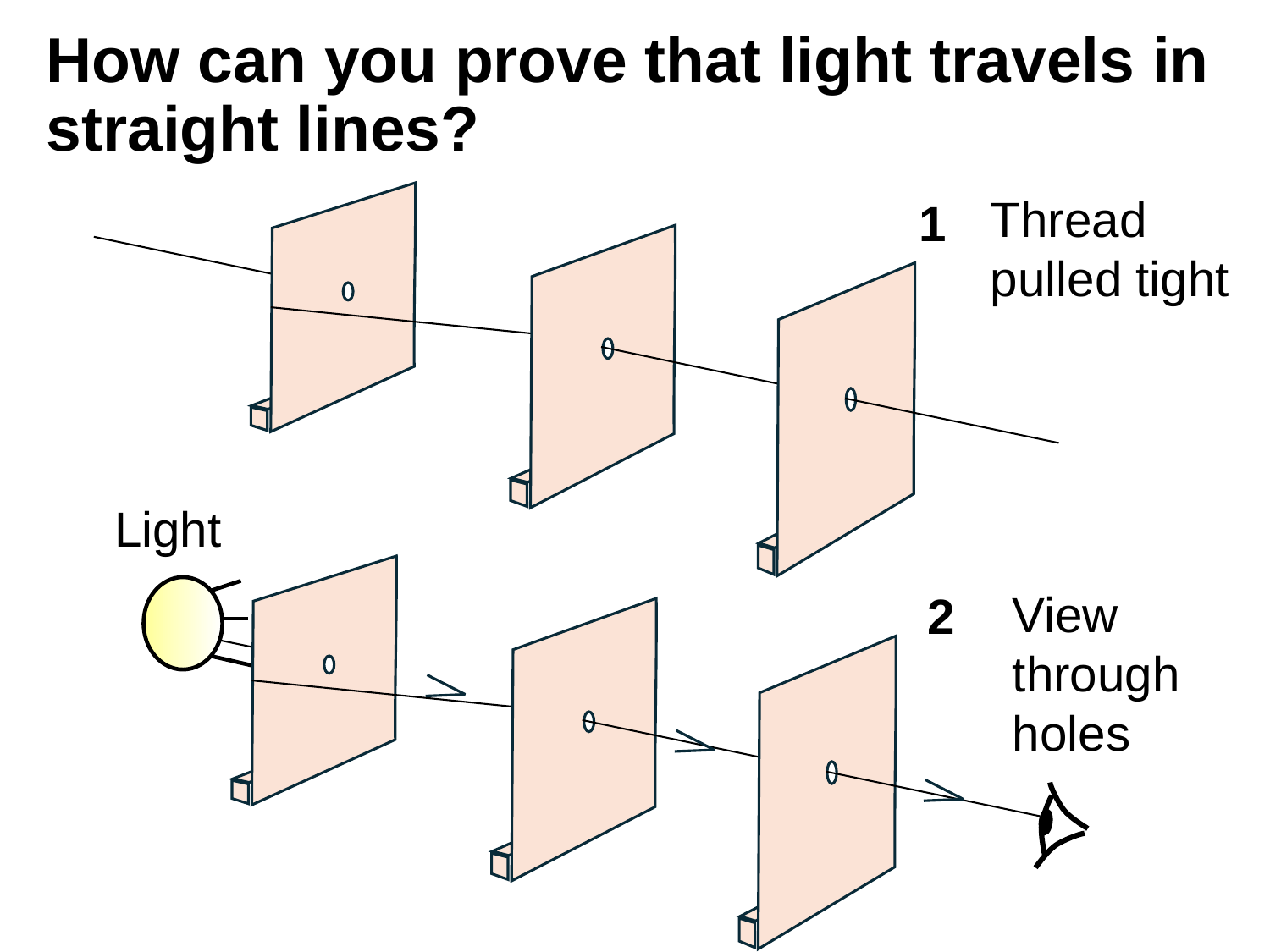

# How can you prove that light travels in straight lines?
Thread pulled tight

1

Light

View through holes

2